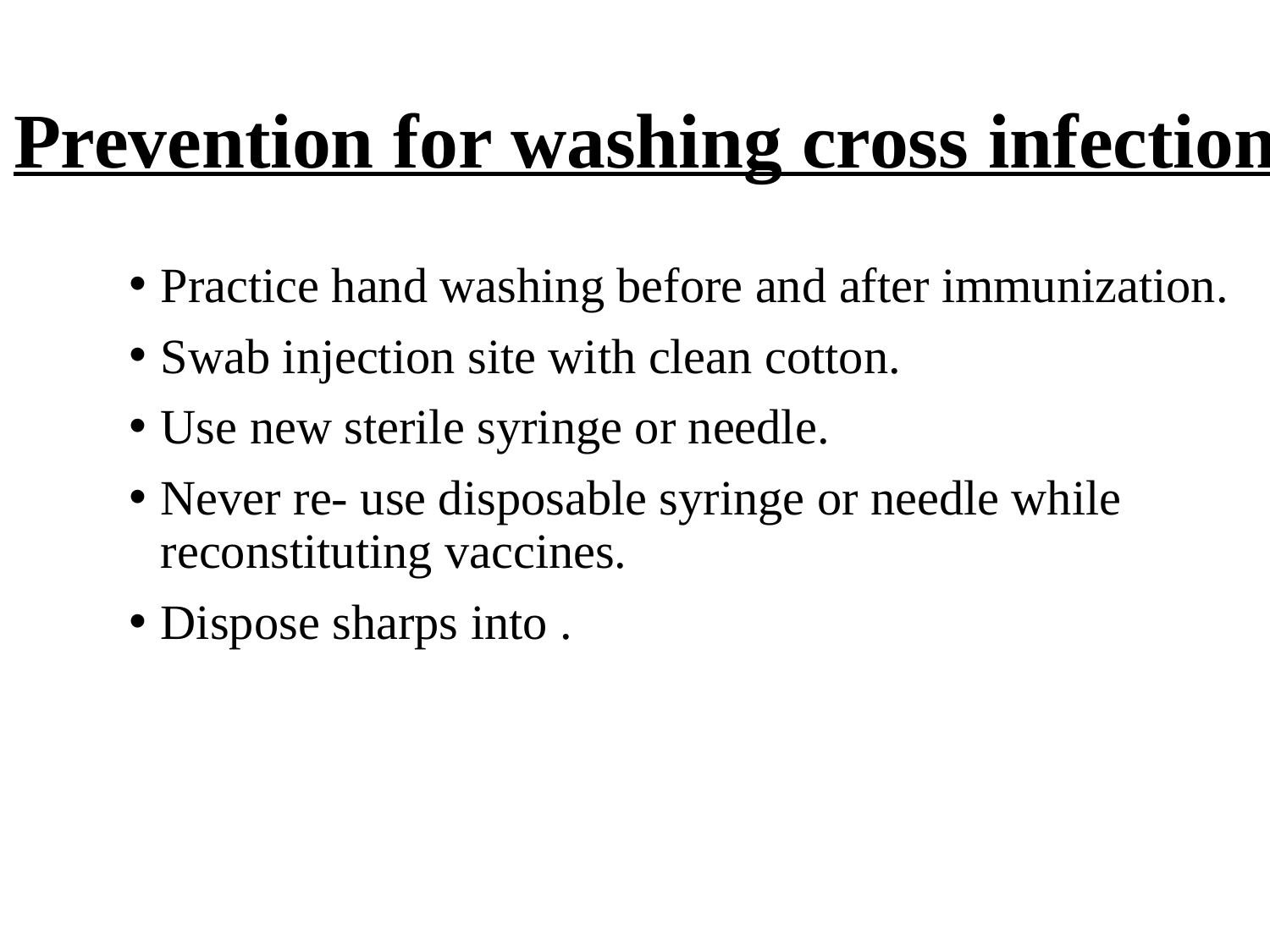

# Prevention for washing cross infection
Practice hand washing before and after immunization.
Swab injection site with clean cotton.
Use new sterile syringe or needle.
Never re- use disposable syringe or needle while reconstituting vaccines.
Dispose sharps into .